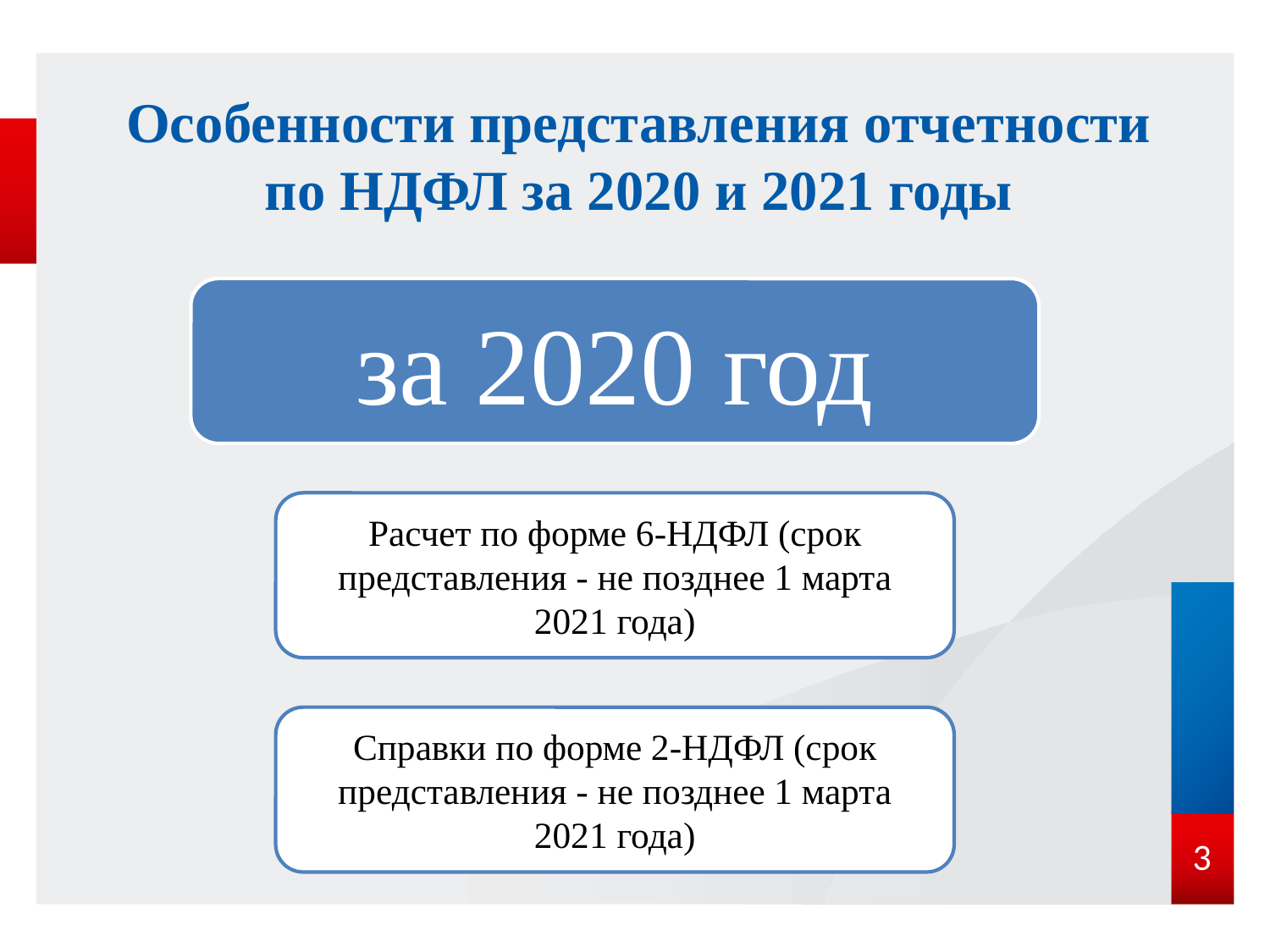

# Особенности представления отчетности по НДФЛ за 2020 и 2021 годы
за 2020 год
Расчет по форме 6-НДФЛ (срок представления - не позднее 1 марта 2021 года)
Справки по форме 2-НДФЛ (срок представления - не позднее 1 марта 2021 года)
3